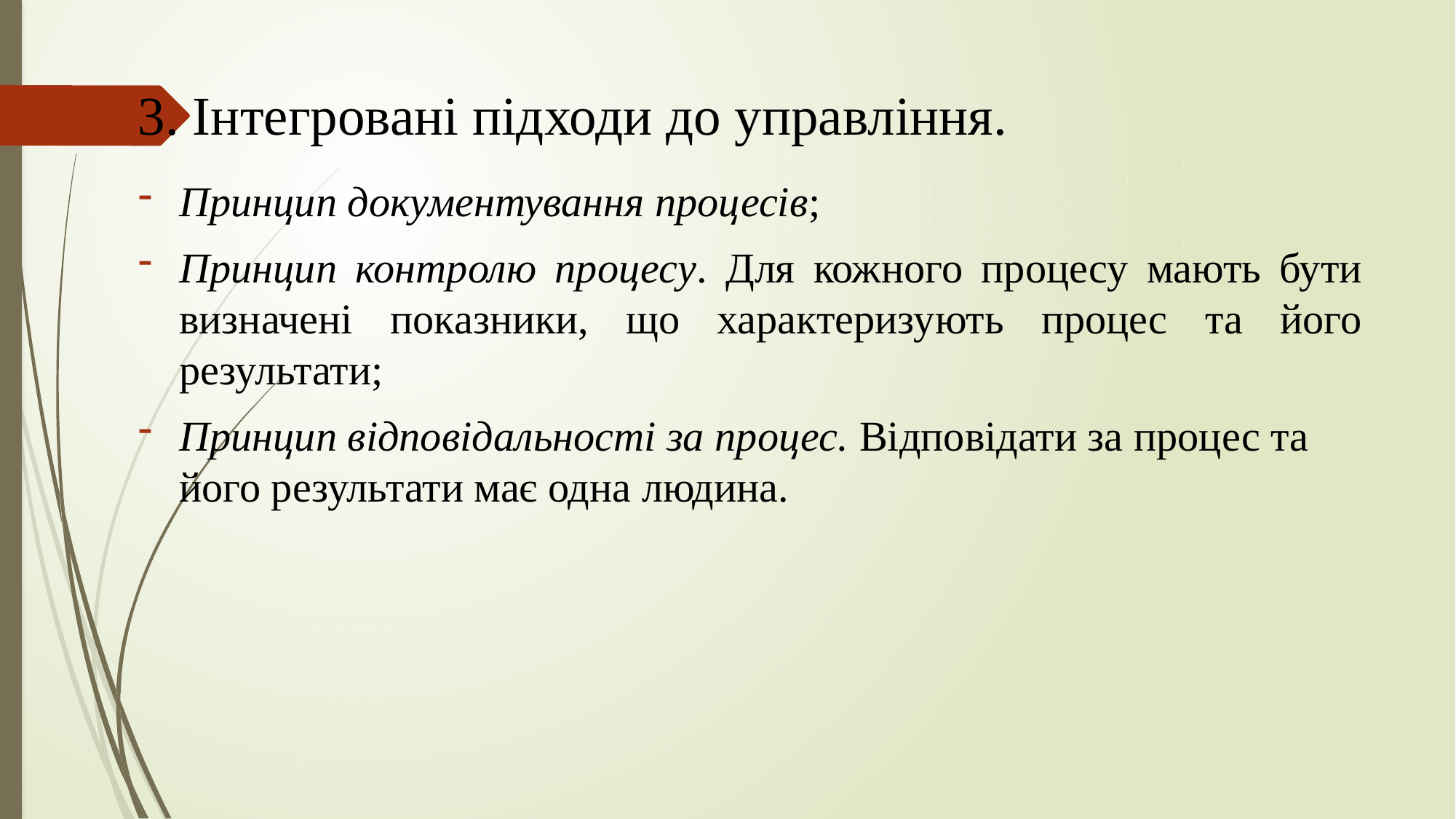

# 3. Інтегровані підходи до управління.
Принцип документування процесів;
Принцип контролю процесу. Для кожного процесу мають бути визначені показники, що характеризують процес та його результати;
Принцип відповідальності за процес. Відповідати за процес та його результати має одна людина.